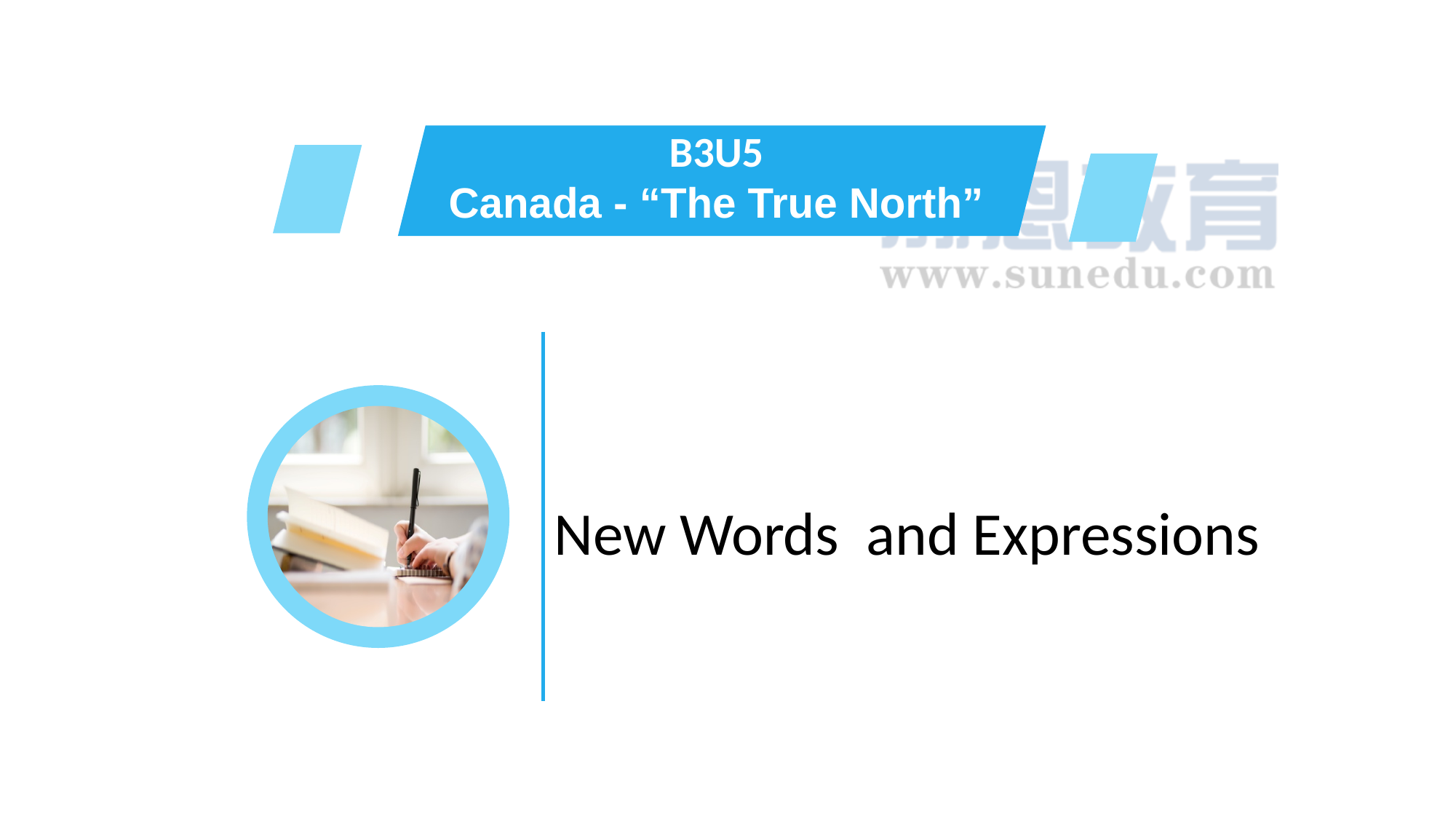

B3U5
Canada - “The True North”

New Words  and Expressions